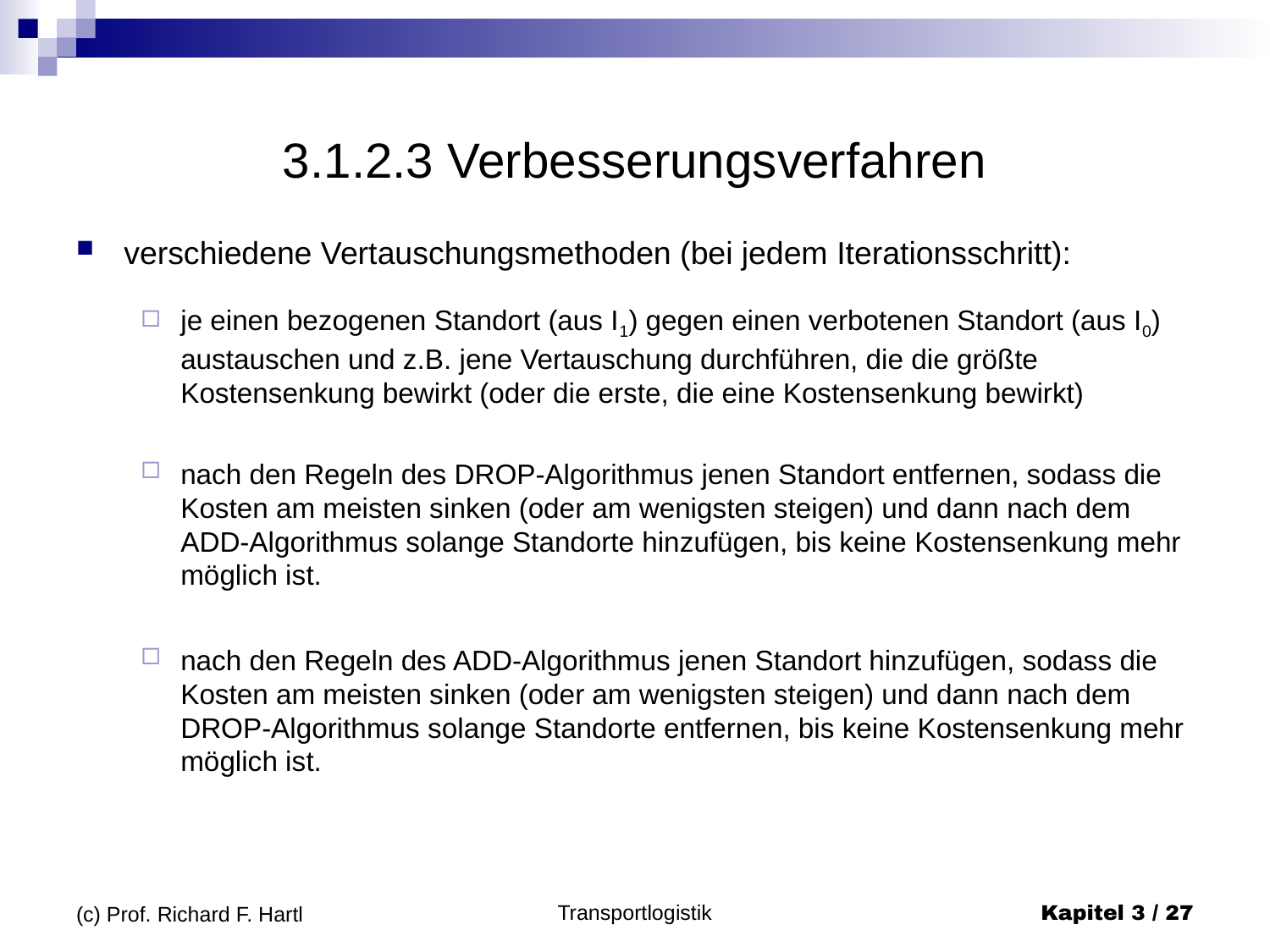

# 3.1.2.3 Verbesserungsverfahren
verschiedene Vertauschungsmethoden (bei jedem Iterationsschritt):
je einen bezogenen Standort (aus I1) gegen einen verbotenen Standort (aus I0) austauschen und z.B. jene Vertauschung durchführen, die die größte Kostensenkung bewirkt (oder die erste, die eine Kostensenkung bewirkt)
nach den Regeln des DROP-Algorithmus jenen Standort entfernen, sodass die Kosten am meisten sinken (oder am wenigsten steigen) und dann nach dem ADD-Algorithmus solange Standorte hinzufügen, bis keine Kostensenkung mehr möglich ist.
nach den Regeln des ADD-Algorithmus jenen Standort hinzufügen, sodass die Kosten am meisten sinken (oder am wenigsten steigen) und dann nach dem DROP-Algorithmus solange Standorte entfernen, bis keine Kostensenkung mehr möglich ist.

(c) Prof. Richard F. Hartl
Transportlogistik
Kapitel 3 / 27